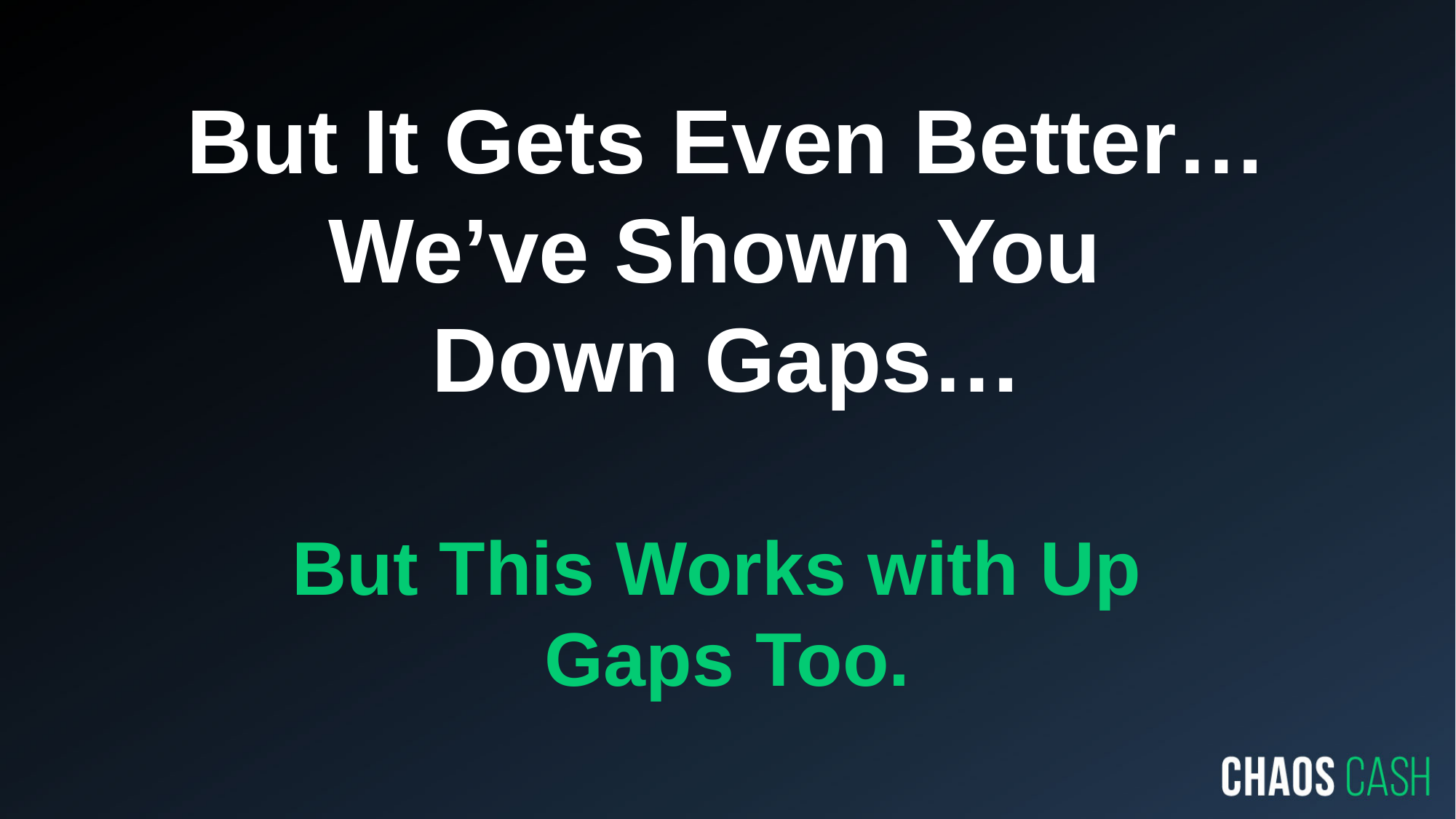

# But It Gets Even Better… We’ve Shown You Down Gaps… But This Works with Up Gaps Too.